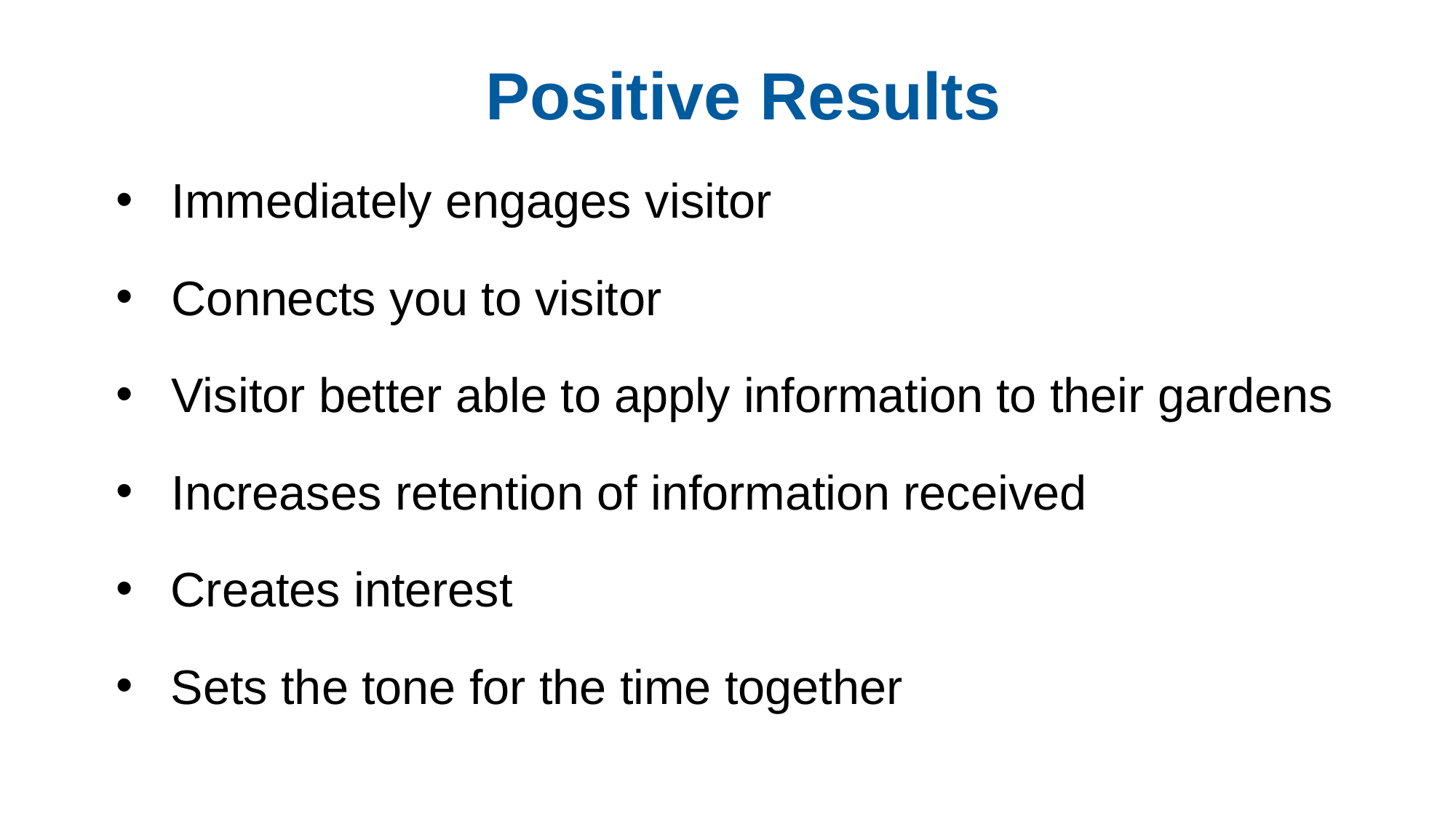

Positive Results
Immediately engages visitor
Connects you to visitor
Visitor better able to apply information to their gardens
Increases retention of information received
Creates interest
Sets the tone for the time together